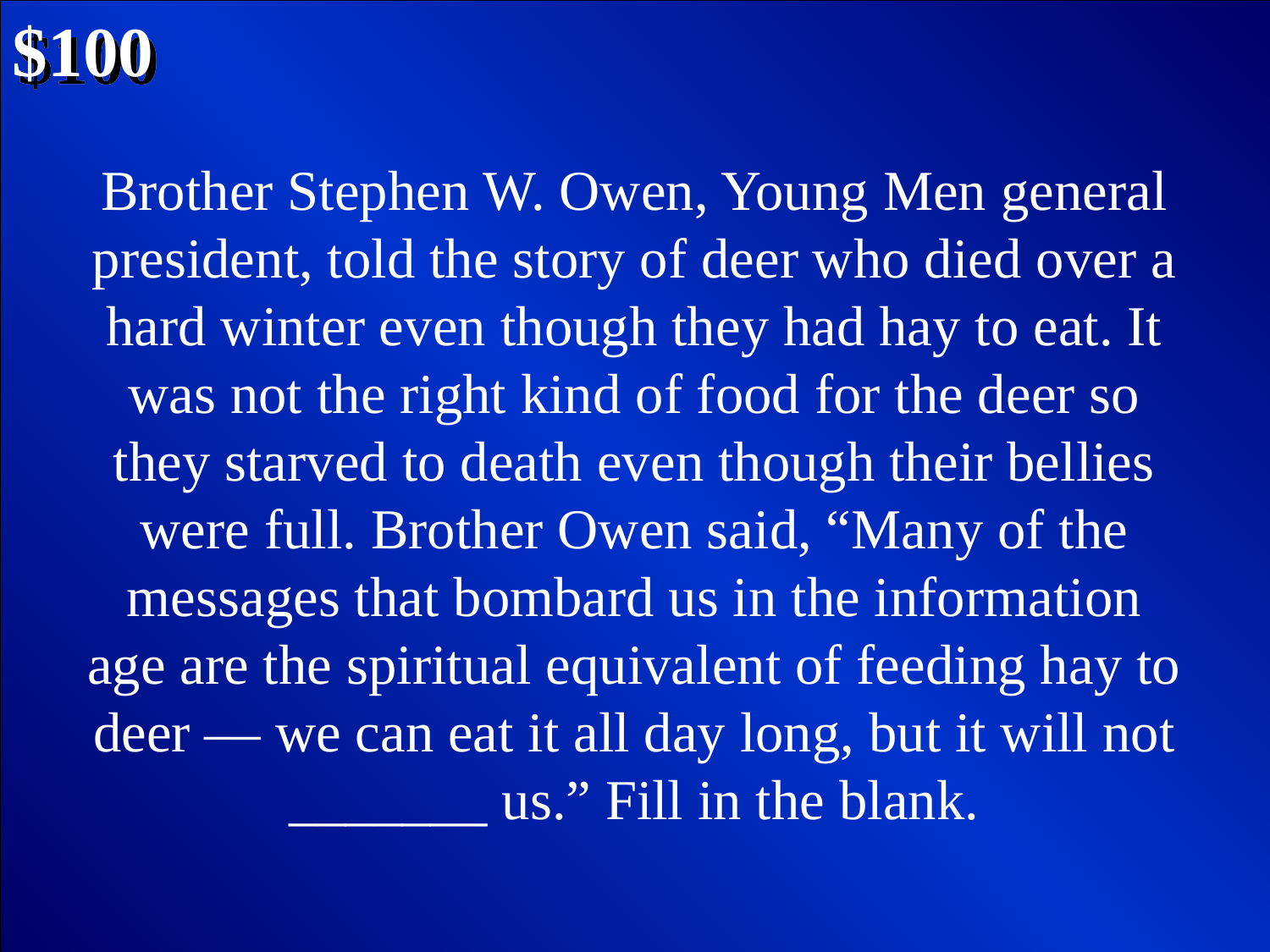

$100
Brother Stephen W. Owen, Young Men general president, told the story of deer who died over a hard winter even though they had hay to eat. It was not the right kind of food for the deer so they starved to death even though their bellies were full. Brother Owen said, “Many of the messages that bombard us in the information age are the spiritual equivalent of feeding hay to deer — we can eat it all day long, but it will not _______ us.” Fill in the blank.